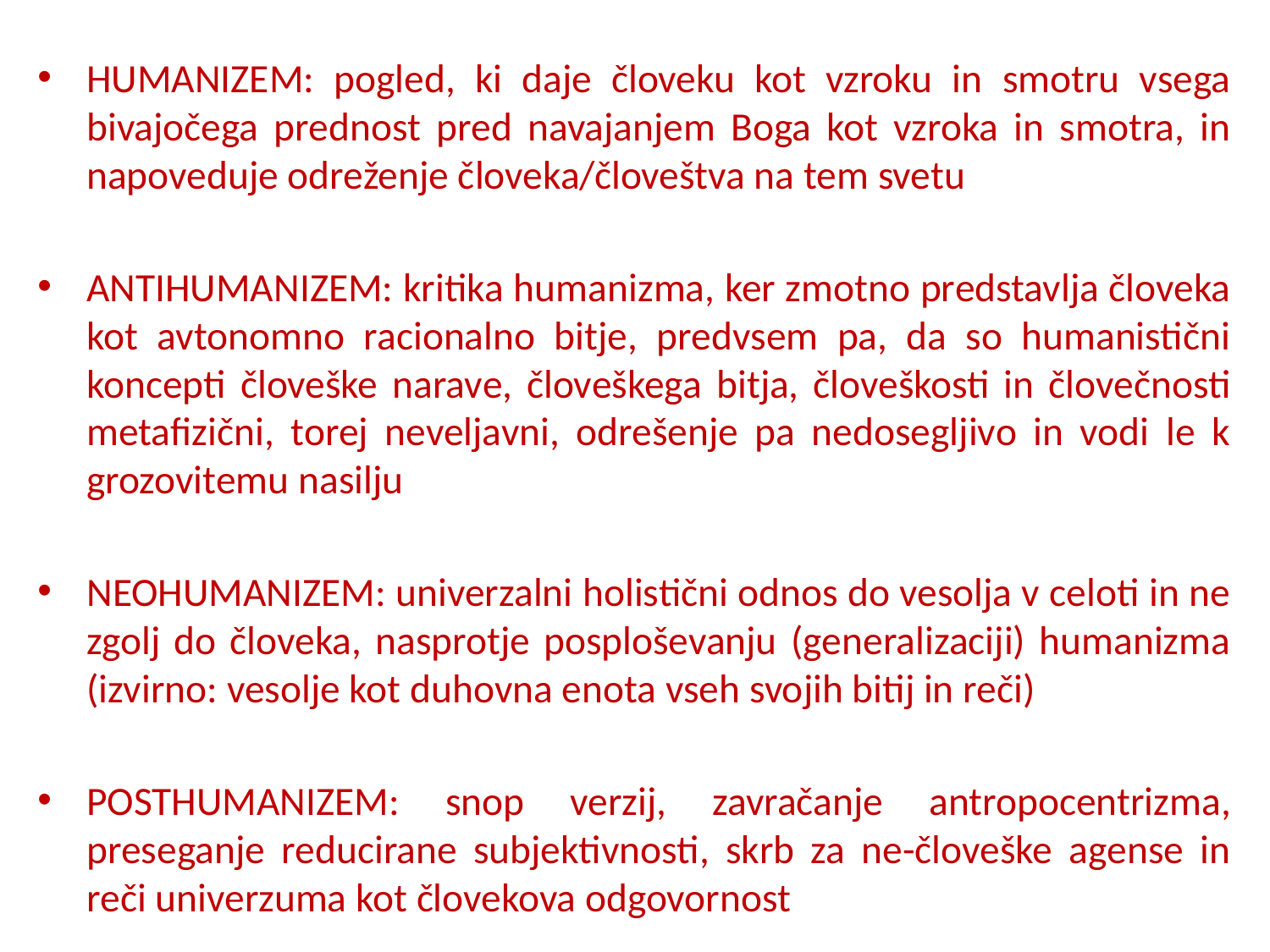

#
HUMANIZEM: pogled, ki daje človeku kot vzroku in smotru vsega bivajočega prednost pred navajanjem Boga kot vzroka in smotra, in napoveduje odreženje človeka/človeštva na tem svetu

ANTIHUMANIZEM: kritika humanizma, ker zmotno predstavlja človeka kot avtonomno racionalno bitje, predvsem pa, da so humanistični koncepti človeške narave, človeškega bitja, človeškosti in človečnosti metafizični, torej neveljavni, odrešenje pa nedosegljivo in vodi le k grozovitemu nasilju

NEOHUMANIZEM: univerzalni holistični odnos do vesolja v celoti in ne zgolj do človeka, nasprotje posploševanju (generalizaciji) humanizma (izvirno: vesolje kot duhovna enota vseh svojih bitij in reči)

POSTHUMANIZEM: snop verzij, zavračanje antropocentrizma, preseganje reducirane subjektivnosti, skrb za ne-človeške agense in reči univerzuma kot človekova odgovornost